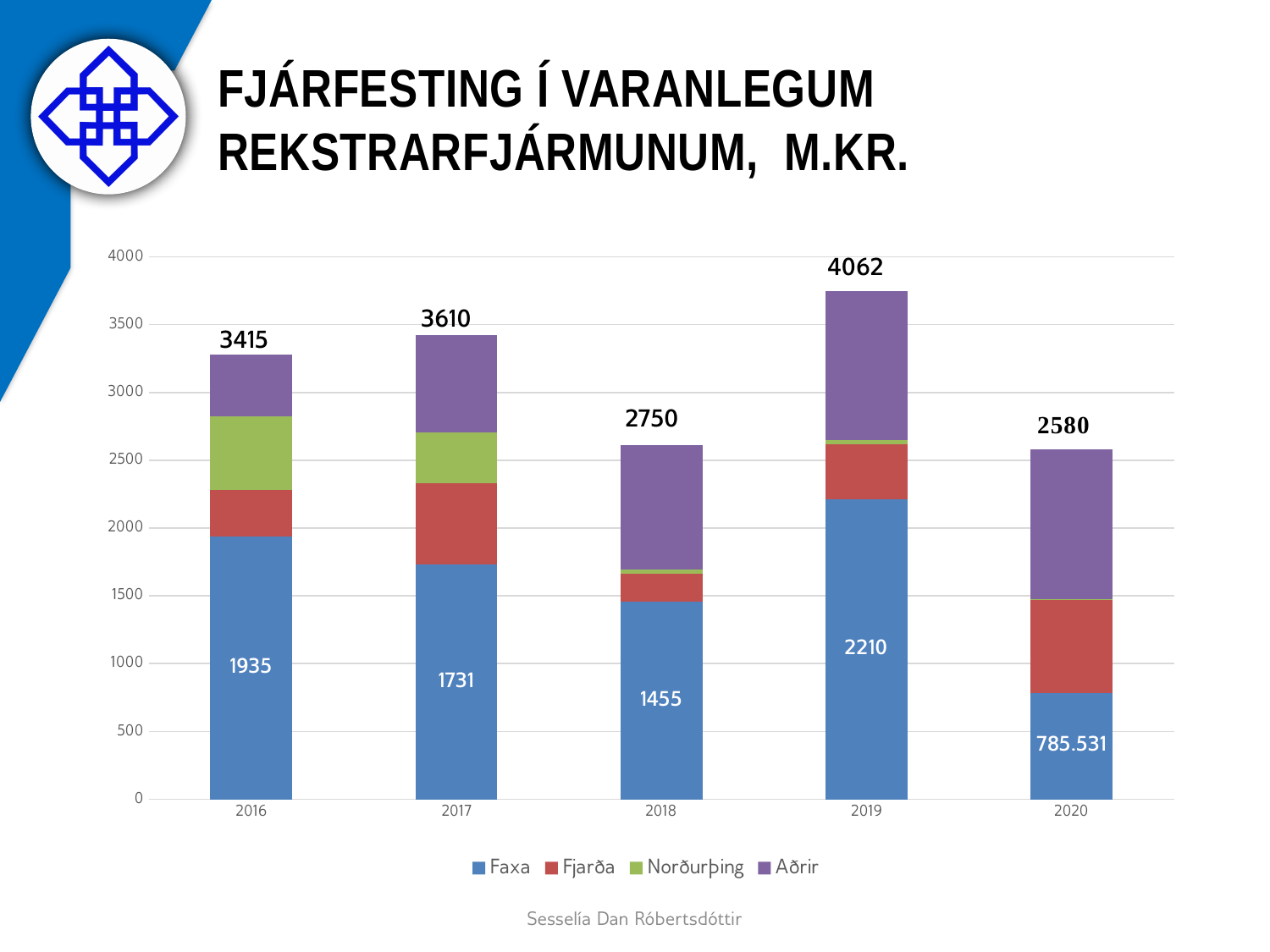

# Fjárfesting í varanleguM rekstrarfjármunum,  m.kr.

### Chart

| Category | Faxa | Fjarða | Norðurþing | Aðrir |
|---|---|---|---|---|
| 2016 | 1935.0 | 343.658 | 544.287 | 456.273 |
| 2017 | 1731.0 | 597.218 | 374.389 | 719.922 |
| 2018 | 1455.0 | 204.92 | 34.489 | 916.186 |
| 2019 | 2210.0 | 407.354 | 33.516 | 1094.617 |
| 2020 | 785.531 | 686.312 | 6.099 | 1102.0580000000002 |
4062
3610
3415
2750
Sesselía Dan Róbertsdóttir